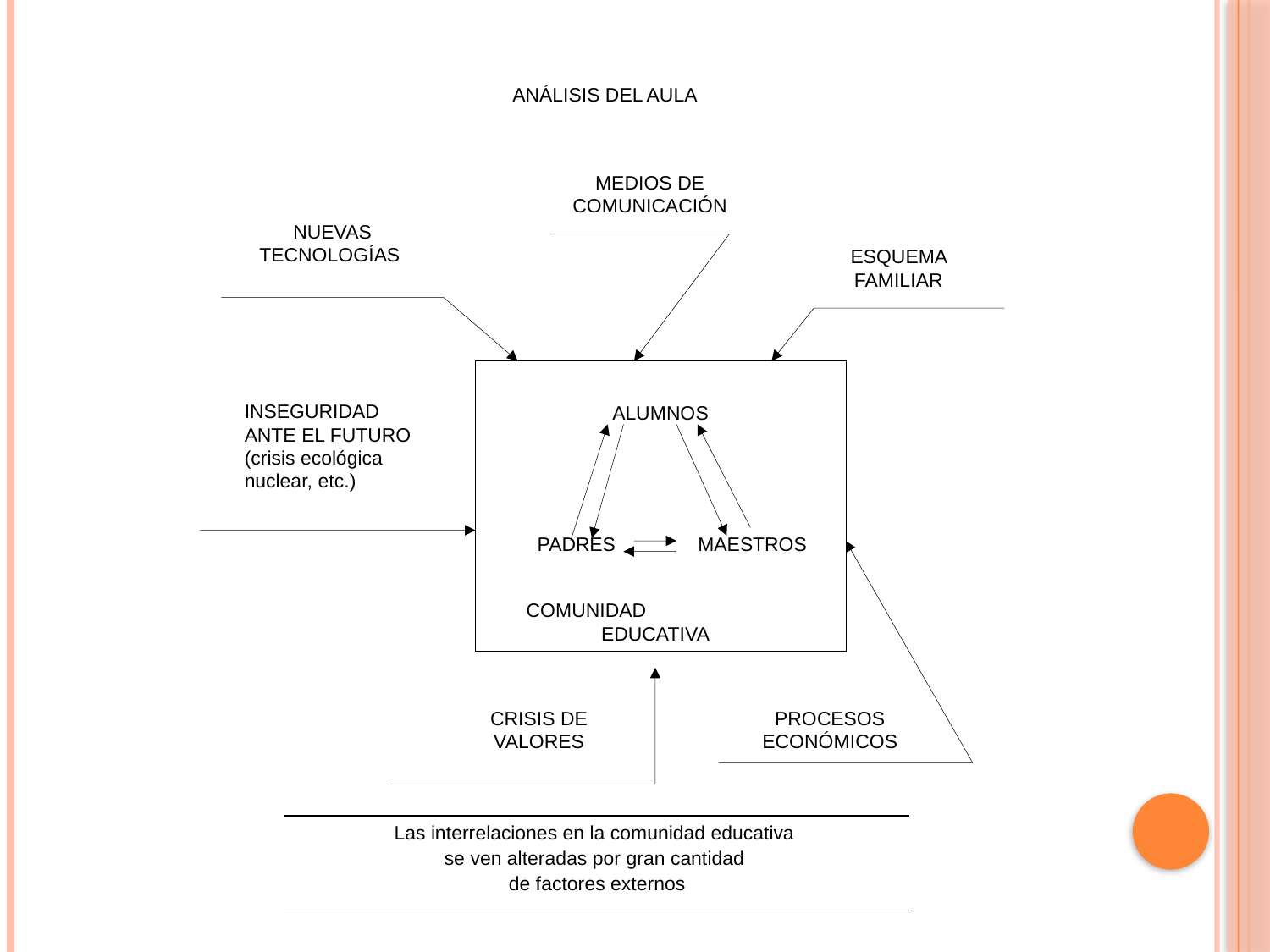

ANÁLISIS DEL AULA
MEDIOS DE COMUNICACIÓN
NUEVAS TECNOLOGÍAS

ESQUEMA FAMILIAR

ALUMNOS

         PADRES               MAESTROS

COMUNIDAD                            EDUCATIVA
INSEGURIDAD ANTE EL FUTURO  (crisis ecológica nuclear, etc.)

CRISIS DE VALORES
PROCESOS ECONÓMICOS

| Las interrelaciones en la comunidad educativa se ven alteradas por gran cantidad de factores externos |
| --- |